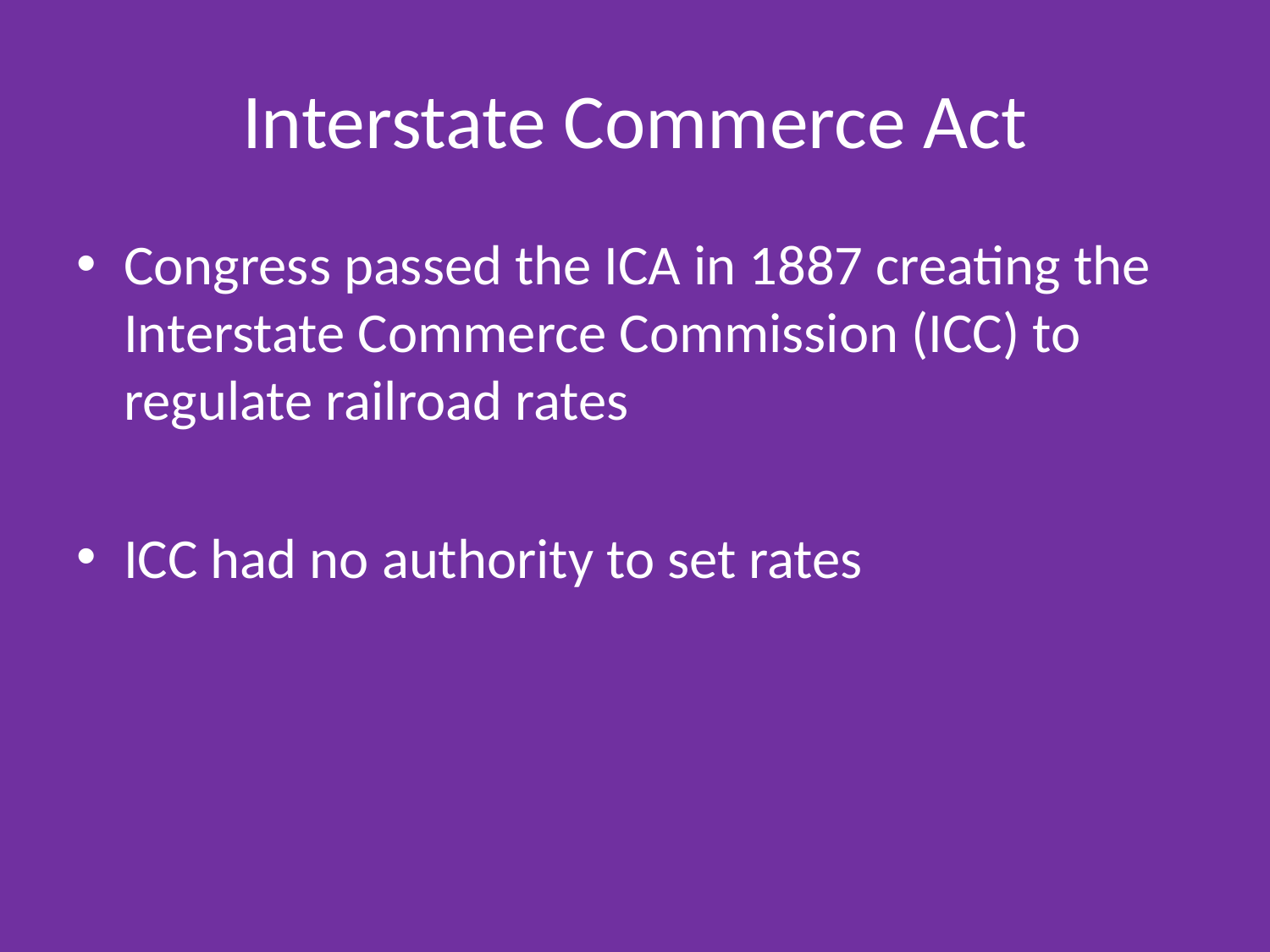

# Interstate Commerce Act
Congress passed the ICA in 1887 creating the Interstate Commerce Commission (ICC) to regulate railroad rates

ICC had no authority to set rates